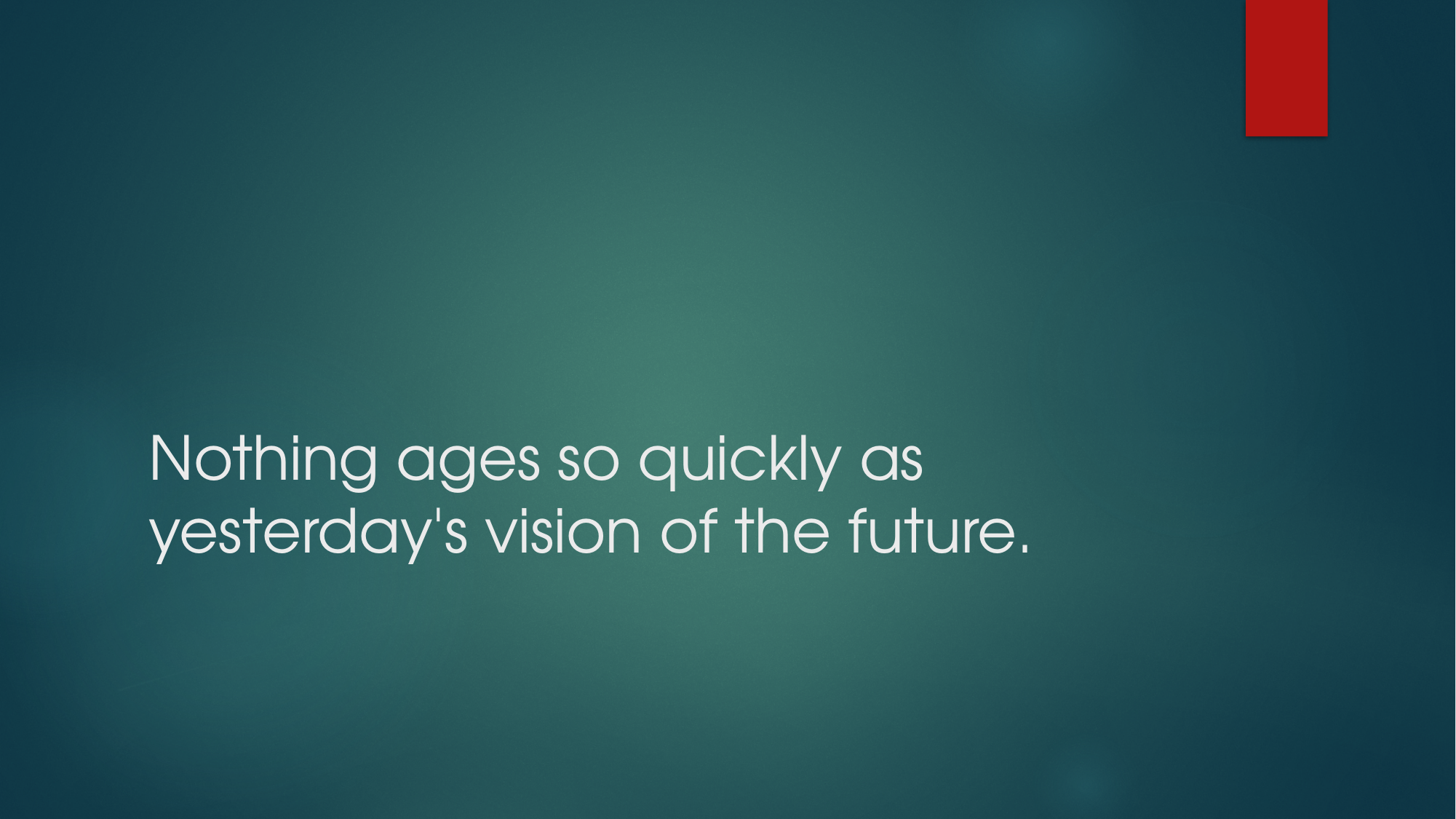

# Nothing ages so quickly as yesterday's vision of the future.